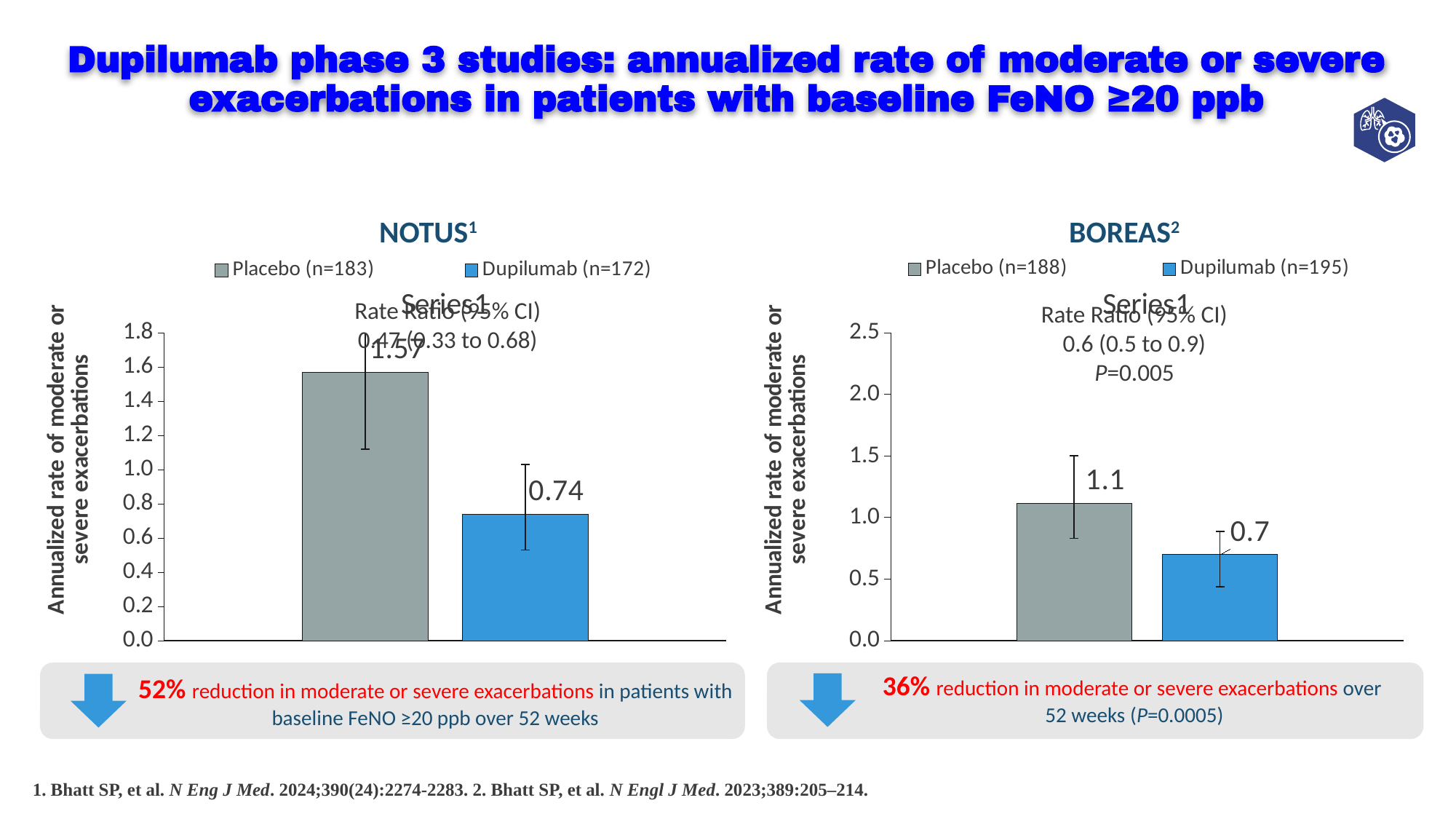

# Dupilumab phase 3 studies: annualized rate of moderate or severe exacerbations in patients with baseline FeNO ≥20 ppb
NOTUS1
BOREAS2

### Chart

| Category | Placebo (n=183) | Dupilumab (n=172) |
|---|---|---|
|  | 1.57 | 0.74 |

### Chart

| Category | Placebo (n=188) | Dupilumab (n=195) |
|---|---|---|
|  | 1.117 | 0.699 |
Rate Ratio (95% CI)
0.47 (0.33 to 0.68)
Rate Ratio (95% CI)
0.6 (0.5 to 0.9)
P=0.005

36% reduction in moderate or severe exacerbations over
52 weeks (P=0.0005)
52% reduction in moderate or severe exacerbations in patients with baseline FeNO ≥20 ppb over 52 weeks

1. Bhatt SP, et al. N Eng J Med. 2024;390(24):2274-2283. 2. Bhatt SP, et al. N Engl J Med. 2023;389:205–214.